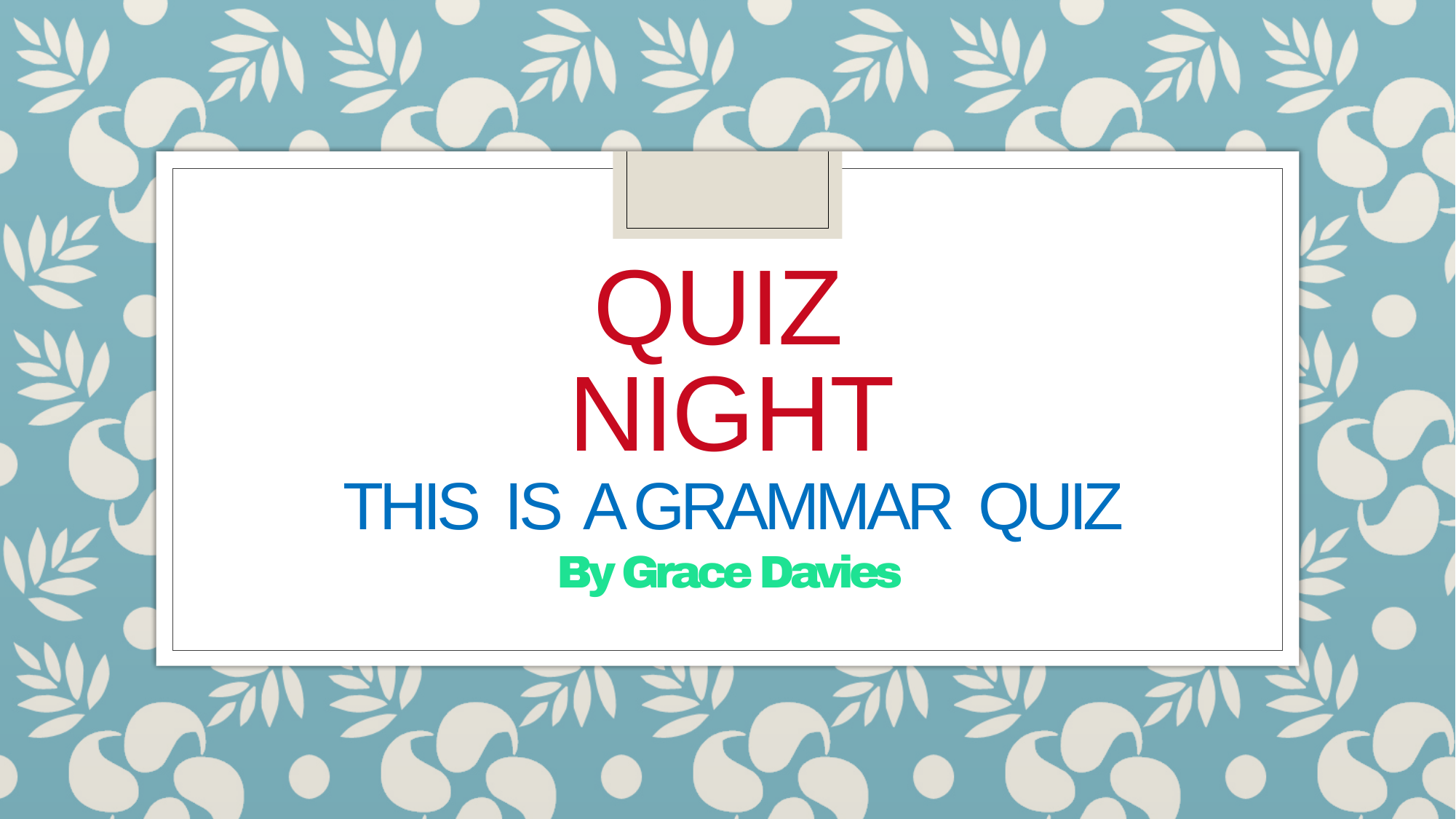

# QUIZ NIGHT
THIS  IS  A GRAMMAR  QUIZ
By Grace Davies